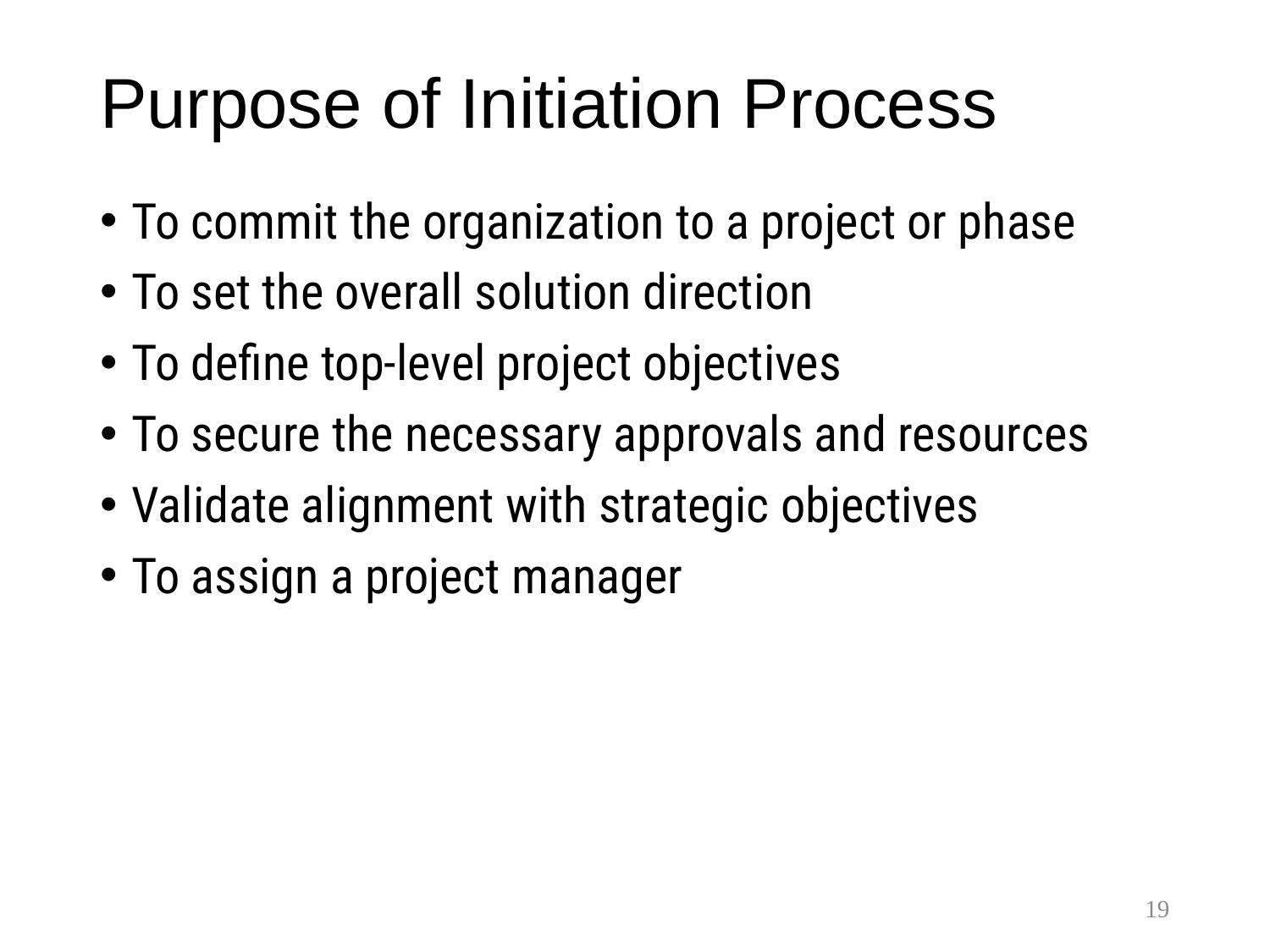

# Purpose of Initiation Process
To commit the organization to a project or phase
To set the overall solution direction
To define top-level project objectives
To secure the necessary approvals and resources
Validate alignment with strategic objectives
To assign a project manager

19